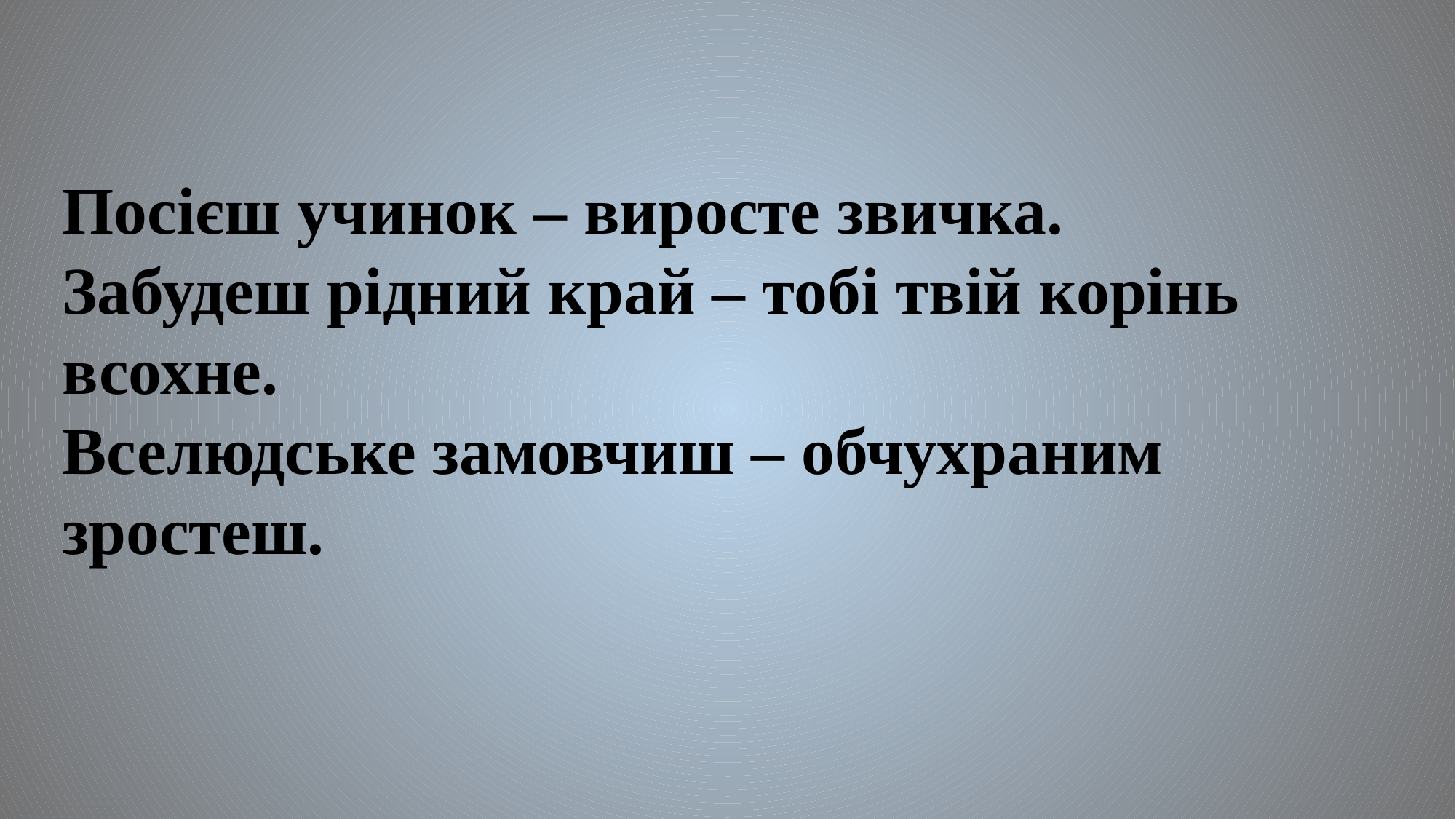

Посієш учинок – виросте звичка.
Забудеш рідний край – тобі твій корінь всохне.
Вселюдське замовчиш – обчухраним зростеш.